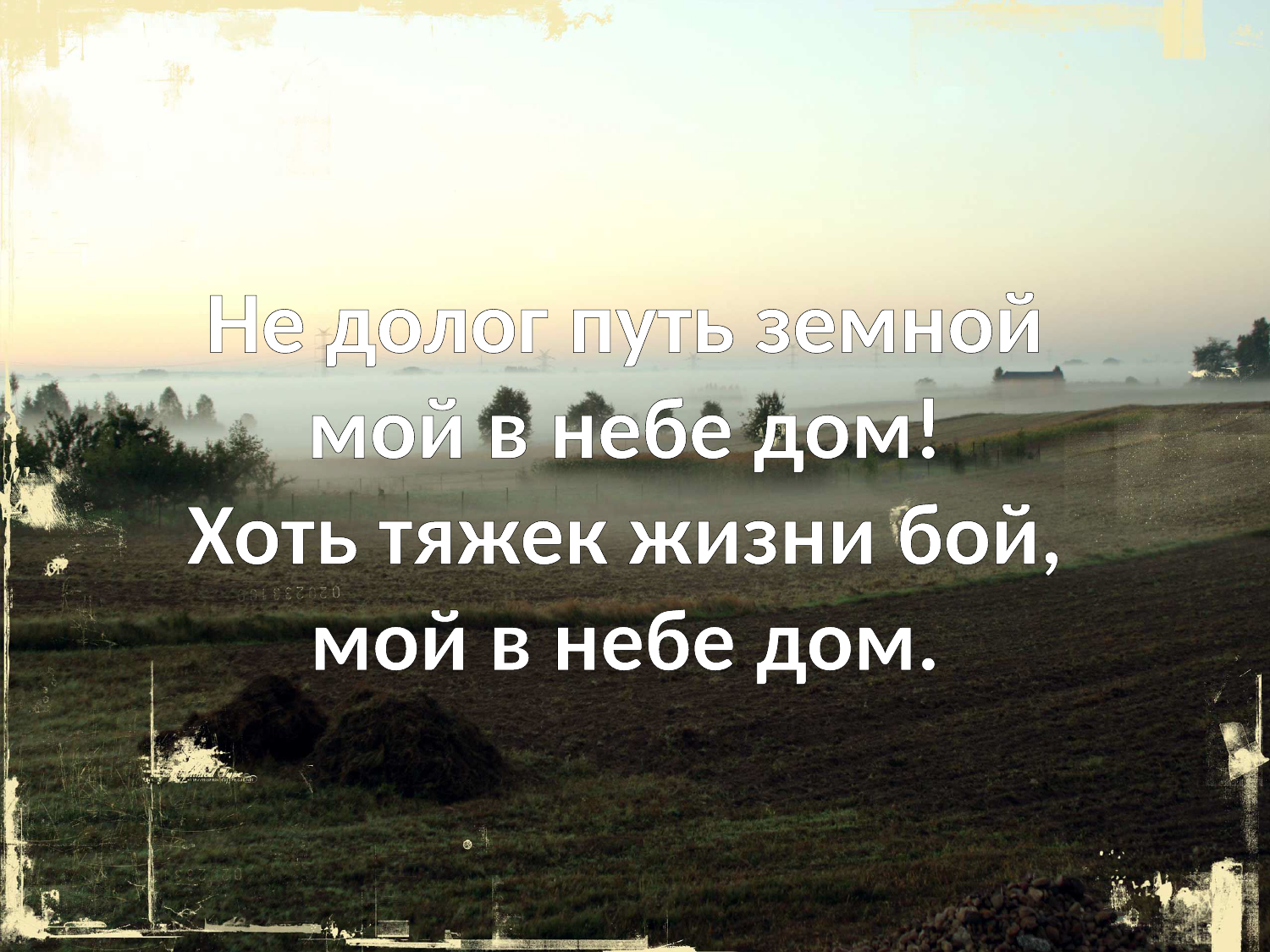

# Не долог путь земной мой в небе дом! Хоть тяжек жизни бой, мой в небе дом.